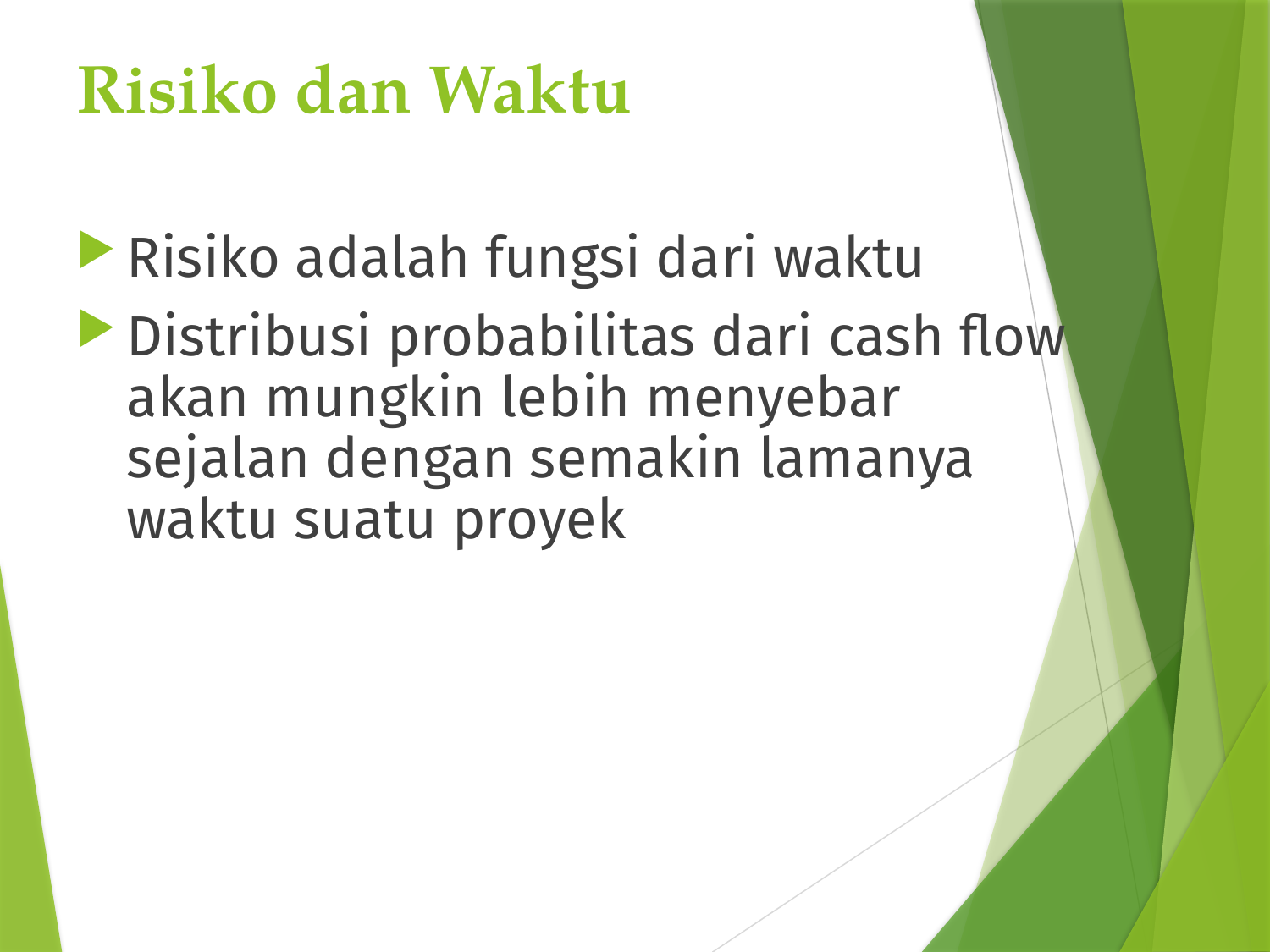

# Risiko dan Waktu
Risiko adalah fungsi dari waktu
Distribusi probabilitas dari cash flow akan mungkin lebih menyebar sejalan dengan semakin lamanya waktu suatu proyek